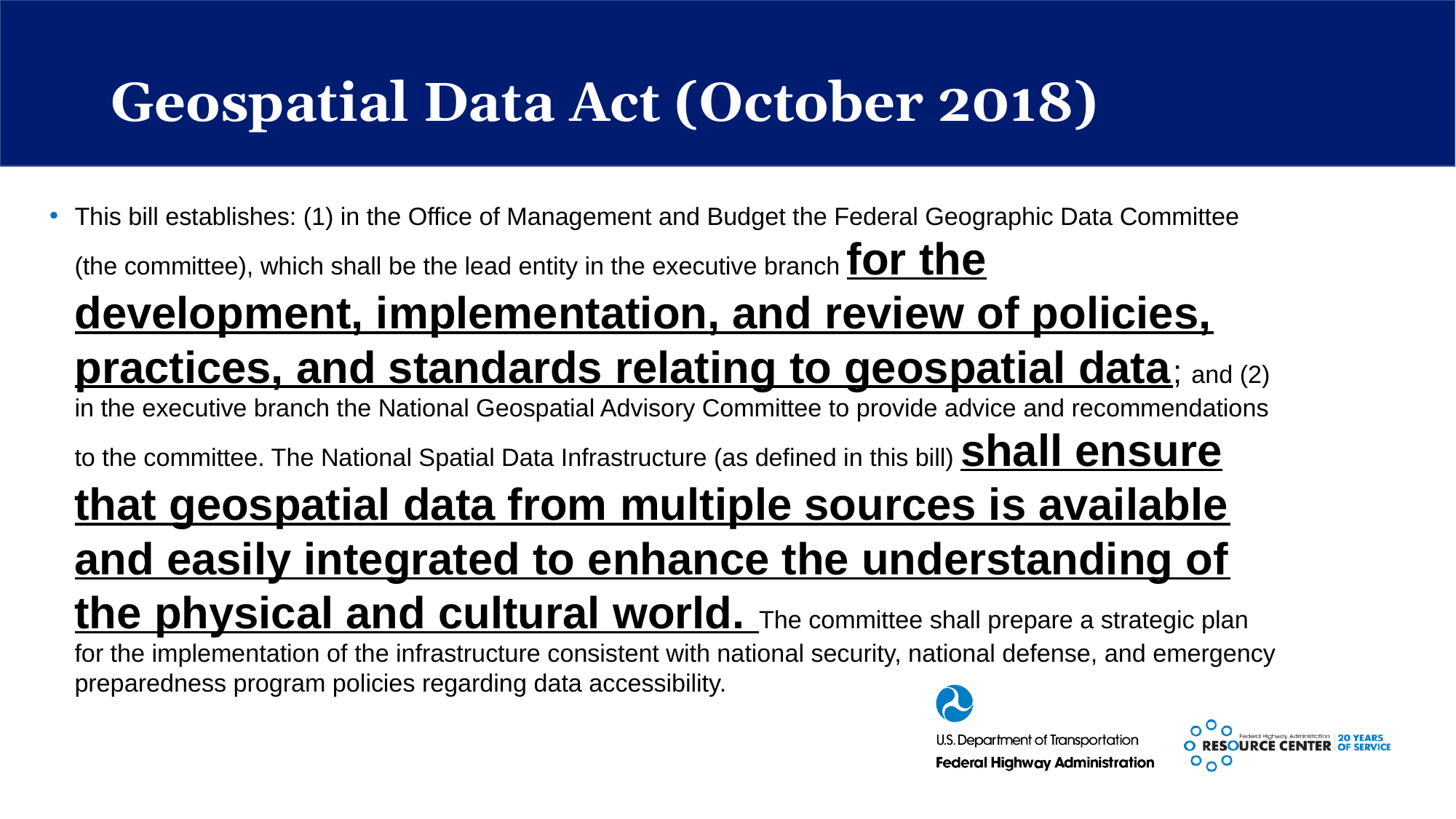

# Geospatial Data Act (October 2018)
This bill establishes: (1) in the Office of Management and Budget the Federal Geographic Data Committee (the committee), which shall be the lead entity in the executive branch for the development, implementation, and review of policies, practices, and standards relating to geospatial data; and (2) in the executive branch the National Geospatial Advisory Committee to provide advice and recommendations to the committee. The National Spatial Data Infrastructure (as defined in this bill) shall ensure that geospatial data from multiple sources is available and easily integrated to enhance the understanding of the physical and cultural world. The committee shall prepare a strategic plan for the implementation of the infrastructure consistent with national security, national defense, and emergency preparedness program policies regarding data accessibility.